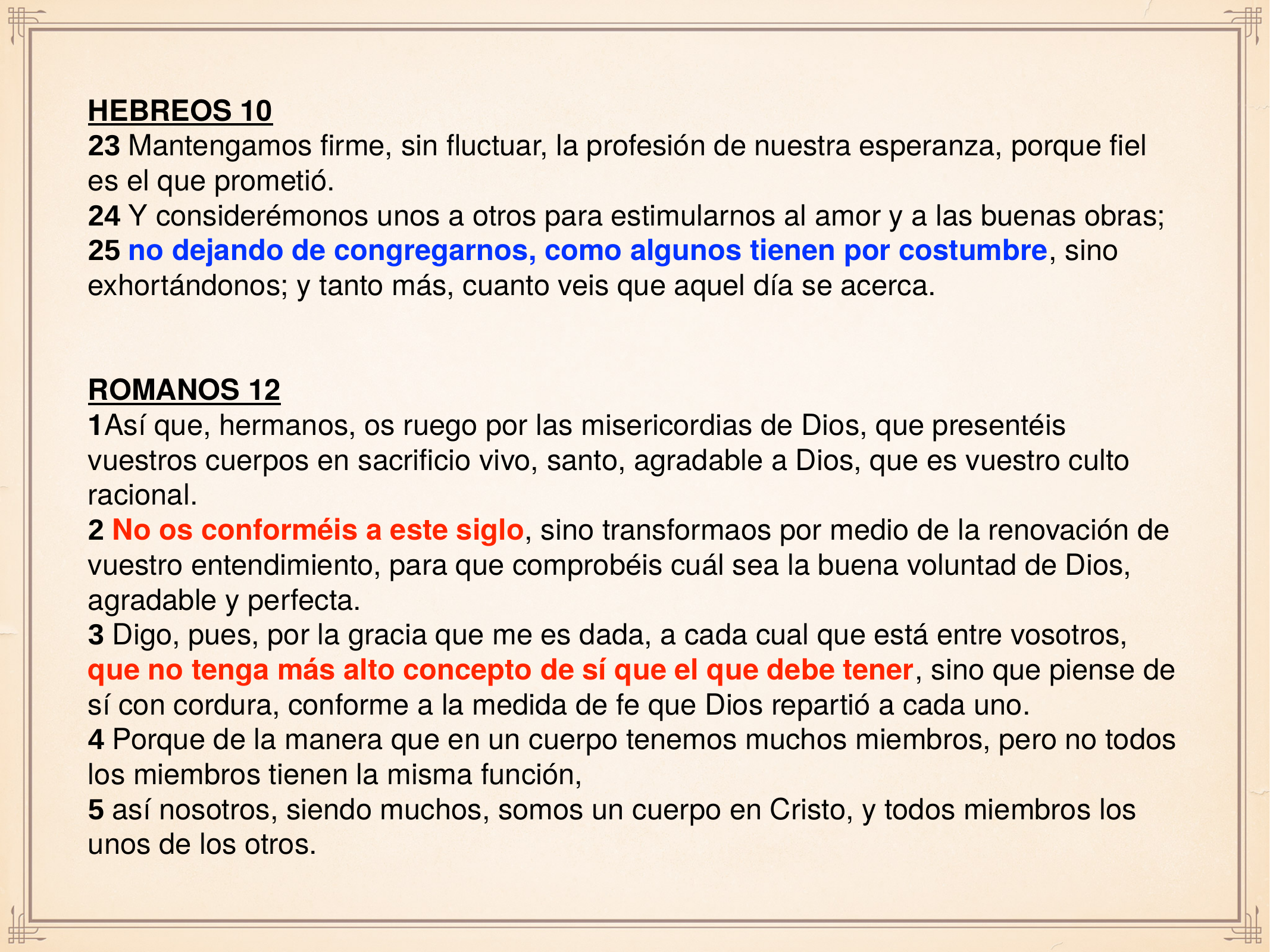

HEBREOS 10
23 Mantengamos firme, sin fluctuar, la profesión de nuestra esperanza, porque fiel es el que prometió.
24 Y considerémonos unos a otros para estimularnos al amor y a las buenas obras;
25 no dejando de congregarnos, como algunos tienen por costumbre, sino exhortándonos; y tanto más, cuanto veis que aquel día se acerca.

ROMANOS 12
1Así que, hermanos, os ruego por las misericordias de Dios, que presentéis vuestros cuerpos en sacrificio vivo, santo, agradable a Dios, que es vuestro culto racional.
2 No os conforméis a este siglo, sino transformaos por medio de la renovación de vuestro entendimiento, para que comprobéis cuál sea la buena voluntad de Dios, agradable y perfecta.
3 Digo, pues, por la gracia que me es dada, a cada cual que está entre vosotros, que no tenga más alto concepto de sí que el que debe tener, sino que piense de sí con cordura, conforme a la medida de fe que Dios repartió a cada uno.
4 Porque de la manera que en un cuerpo tenemos muchos miembros, pero no todos los miembros tienen la misma función,
5 así nosotros, siendo muchos, somos un cuerpo en Cristo, y todos miembros los unos de los otros.